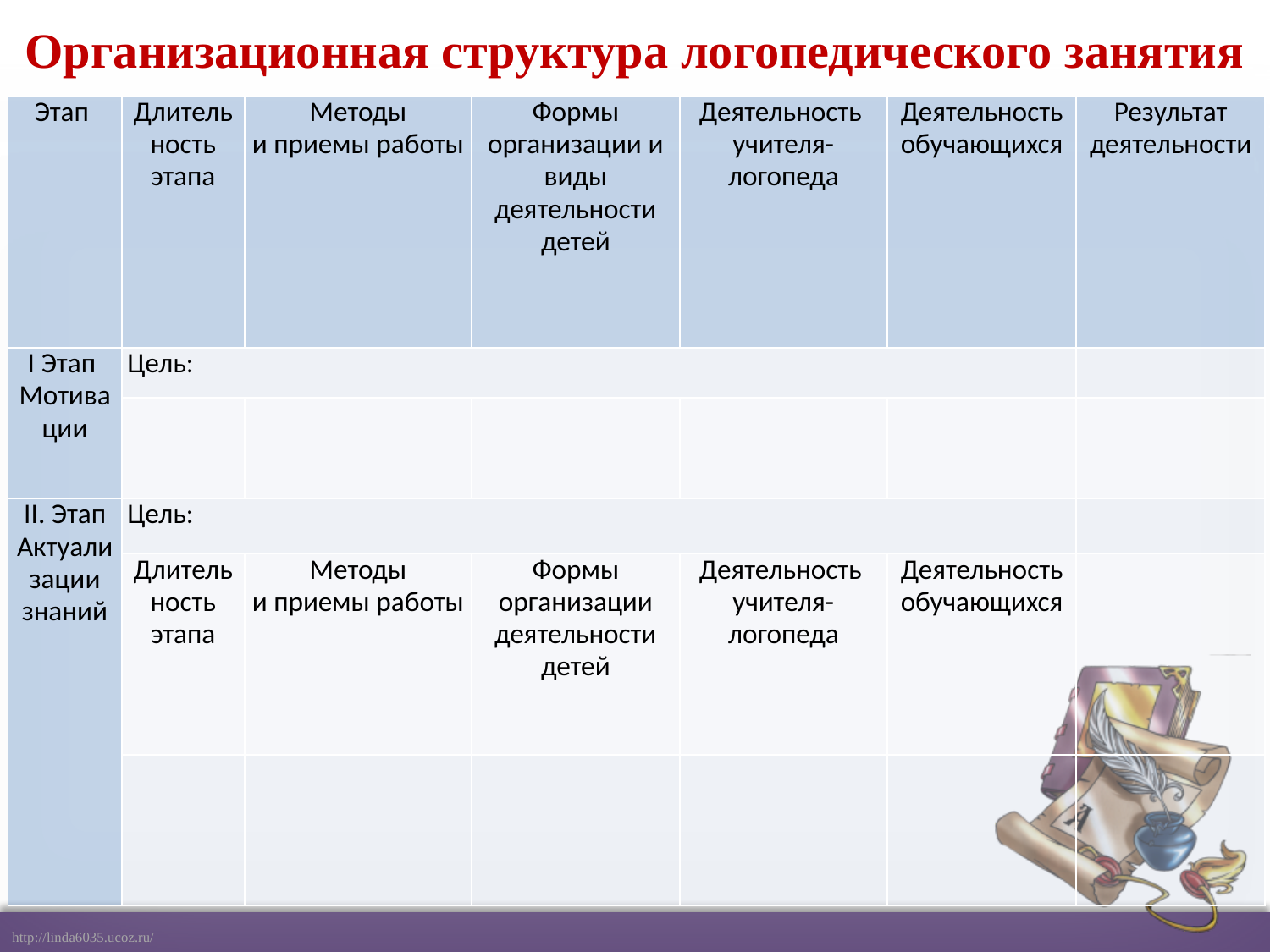

Организационная структура логопедического занятия
| Этап | Длительность этапа | Методы и приемы работы | Формы организации и виды деятельности детей | Деятельность учителя-логопеда | Деятельность обучающихся | Результат деятельности |
| --- | --- | --- | --- | --- | --- | --- |
| I Этап Мотивации | Цель: |  |  |  |  |  |
|  |  |  |  |  |  |  |
| II. Этап Актуализации знаний | Цель: |  |  |  |  |  |
|  | Длительность этапа | Методы и приемы работы | Формы организации деятельности детей | Деятельность учителя-логопеда | Деятельность обучающихся |  |
|  |  |  |  |  |  |  |